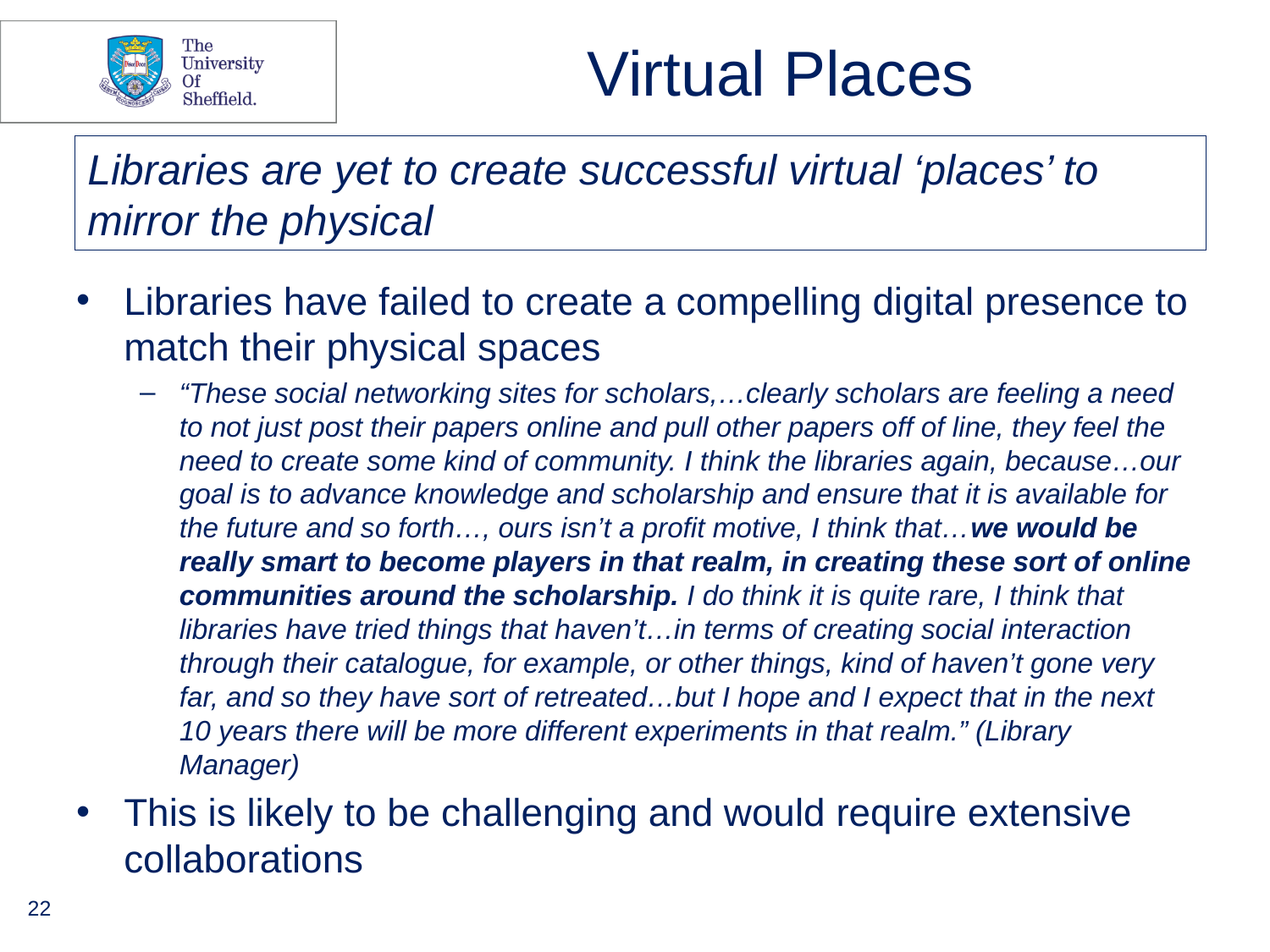

# Virtual Places
Libraries are yet to create successful virtual ‘places’ to mirror the physical
Libraries have failed to create a compelling digital presence to match their physical spaces
“These social networking sites for scholars,…clearly scholars are feeling a need to not just post their papers online and pull other papers off of line, they feel the need to create some kind of community. I think the libraries again, because…our goal is to advance knowledge and scholarship and ensure that it is available for the future and so forth…, ours isn’t a profit motive, I think that…we would be really smart to become players in that realm, in creating these sort of online communities around the scholarship. I do think it is quite rare, I think that libraries have tried things that haven’t…in terms of creating social interaction through their catalogue, for example, or other things, kind of haven’t gone very far, and so they have sort of retreated…but I hope and I expect that in the next 10 years there will be more different experiments in that realm.” (Library Manager)
This is likely to be challenging and would require extensive collaborations
22